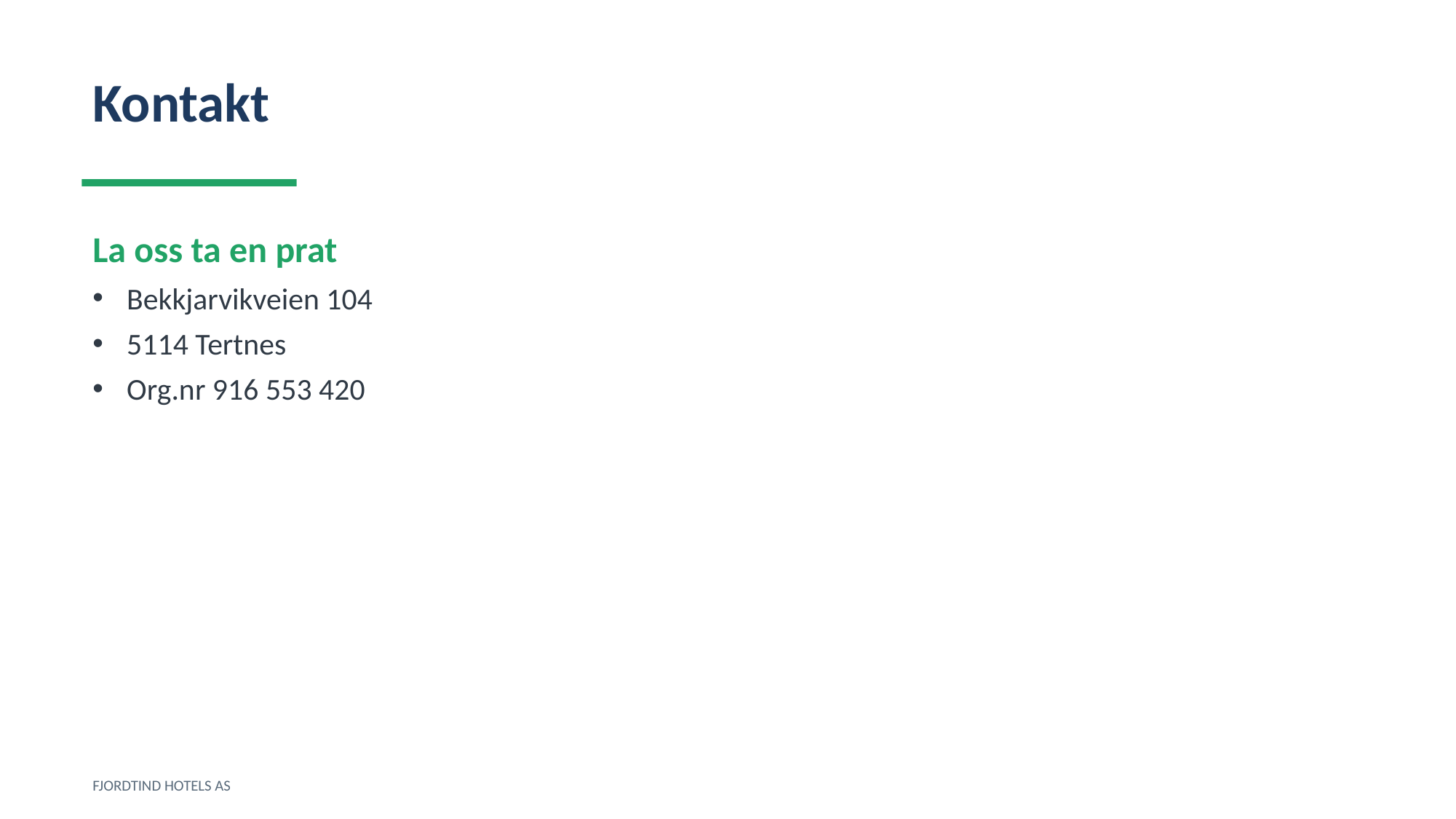

Kontakt

La oss ta en prat
Bekkjarvikveien 104
5114 Tertnes
Org.nr 916 553 420
FJORDTIND HOTELS AS